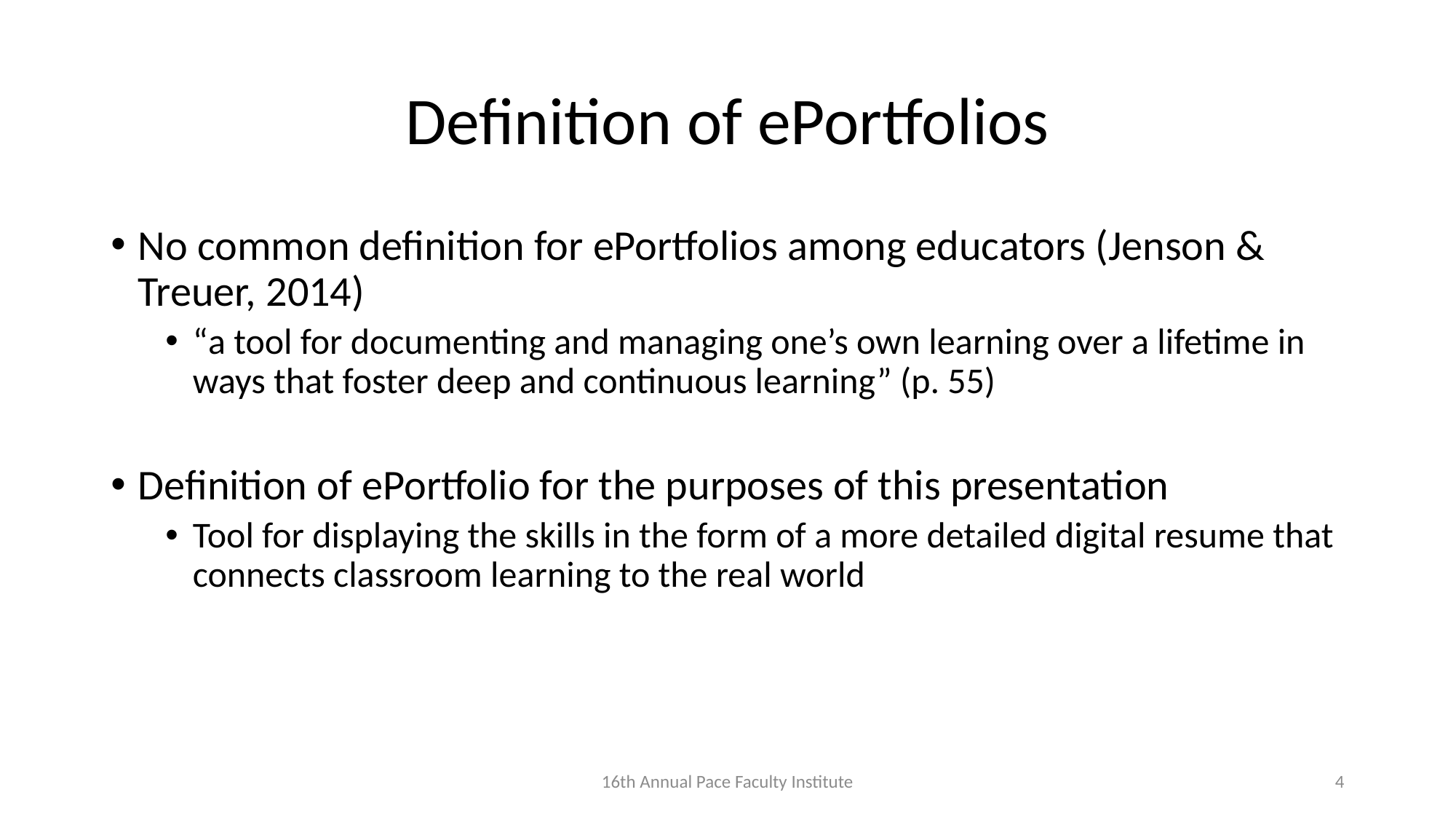

# Definition of ePortfolios
No common definition for ePortfolios among educators (Jenson & Treuer, 2014)
“a tool for documenting and managing one’s own learning over a lifetime in ways that foster deep and continuous learning” (p. 55)

Definition of ePortfolio for the purposes of this presentation
Tool for displaying the skills in the form of a more detailed digital resume that connects classroom learning to the real world
16th Annual Pace Faculty Institute
4